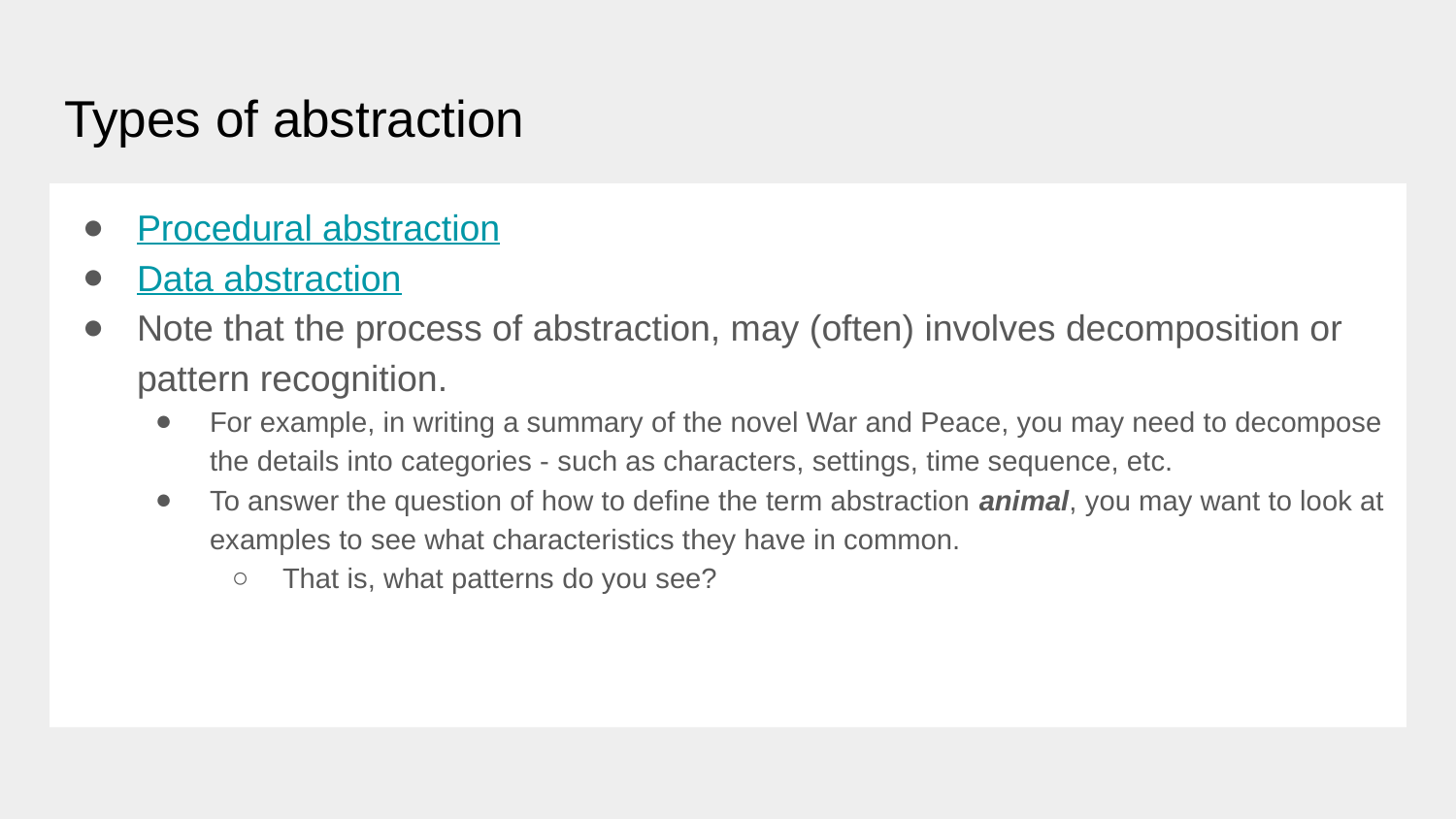

# Types of abstraction
Procedural abstraction
Data abstraction
Note that the process of abstraction, may (often) involves decomposition or pattern recognition.
For example, in writing a summary of the novel War and Peace, you may need to decompose the details into categories - such as characters, settings, time sequence, etc.
To answer the question of how to define the term abstraction animal, you may want to look at examples to see what characteristics they have in common.
That is, what patterns do you see?